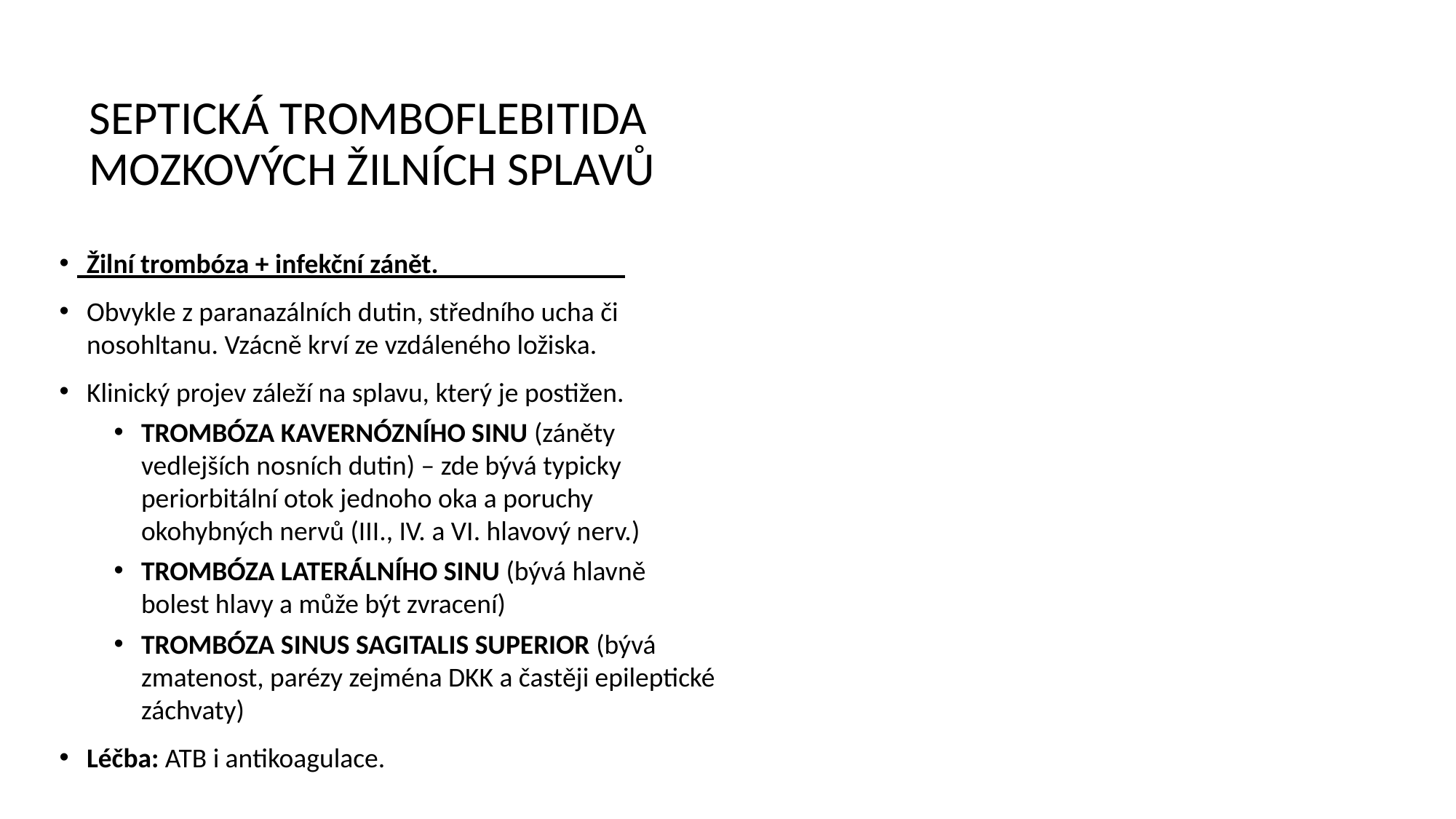

# SEPTICKÁ TROMBOFLEBITIDA MOZKOVÝCH ŽILNÍCH SPLAVŮ
Žilní trombóza + infekční zánět.
Obvykle z paranazálních dutin, středního ucha či nosohltanu. Vzácně krví ze vzdáleného ložiska.
Klinický projev záleží na splavu, který je postižen.
TROMBÓZA KAVERNÓZNÍHO SINU (záněty vedlejších nosních dutin) – zde bývá typicky periorbitální otok jednoho oka a poruchy okohybných nervů (III., IV. a VI. hlavový nerv.)
TROMBÓZA LATERÁLNÍHO SINU (bývá hlavně bolest hlavy a může být zvracení)
TROMBÓZA SINUS SAGITALIS SUPERIOR (bývá zmatenost, parézy zejména DKK a častěji epileptické záchvaty)
Léčba: ATB i antikoagulace.